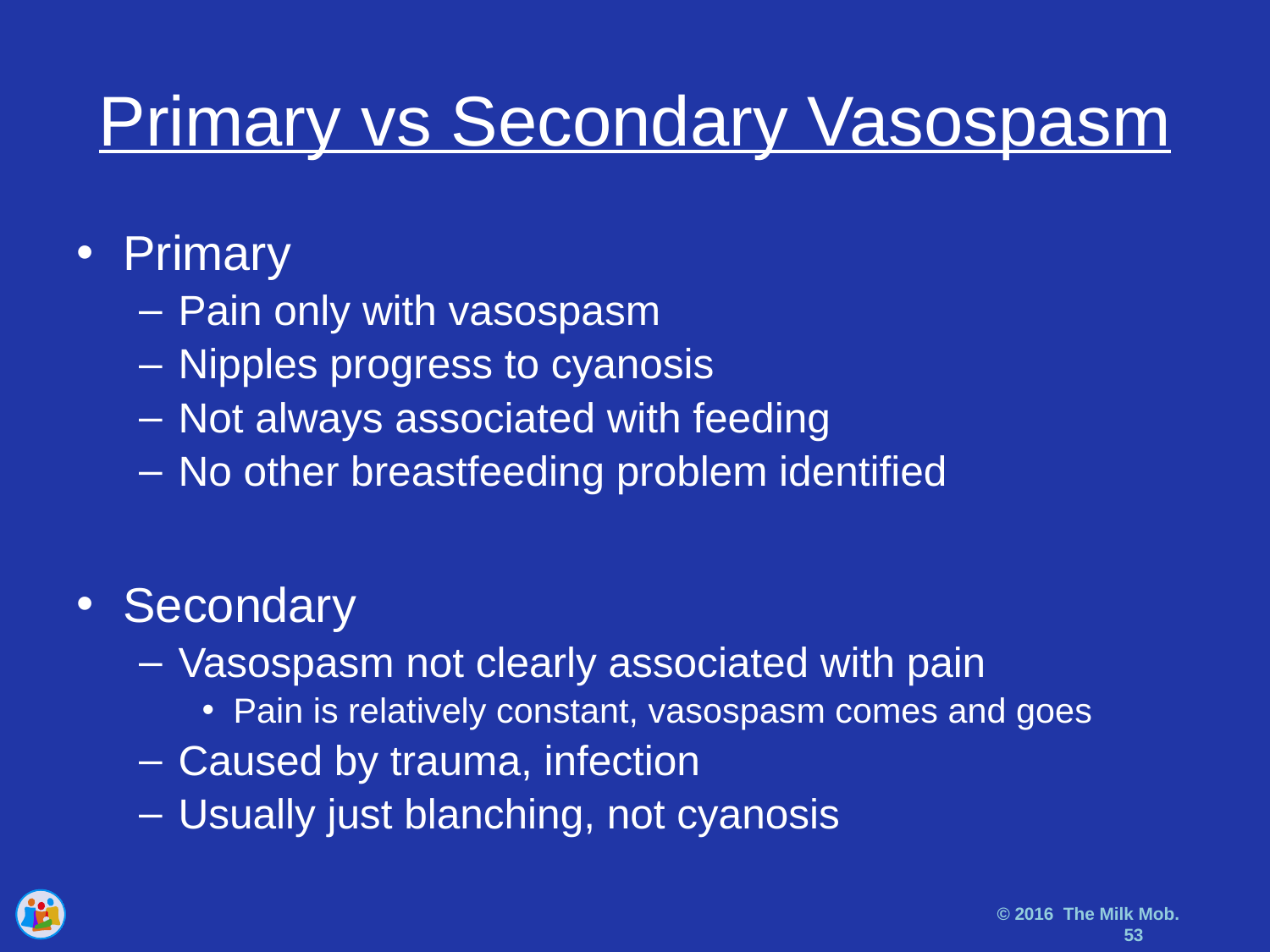

# Primary vs Secondary Vasospasm
Primary
Pain only with vasospasm
Nipples progress to cyanosis
Not always associated with feeding
No other breastfeeding problem identified

Secondary
Vasospasm not clearly associated with pain
Pain is relatively constant, vasospasm comes and goes
Caused by trauma, infection
Usually just blanching, not cyanosis